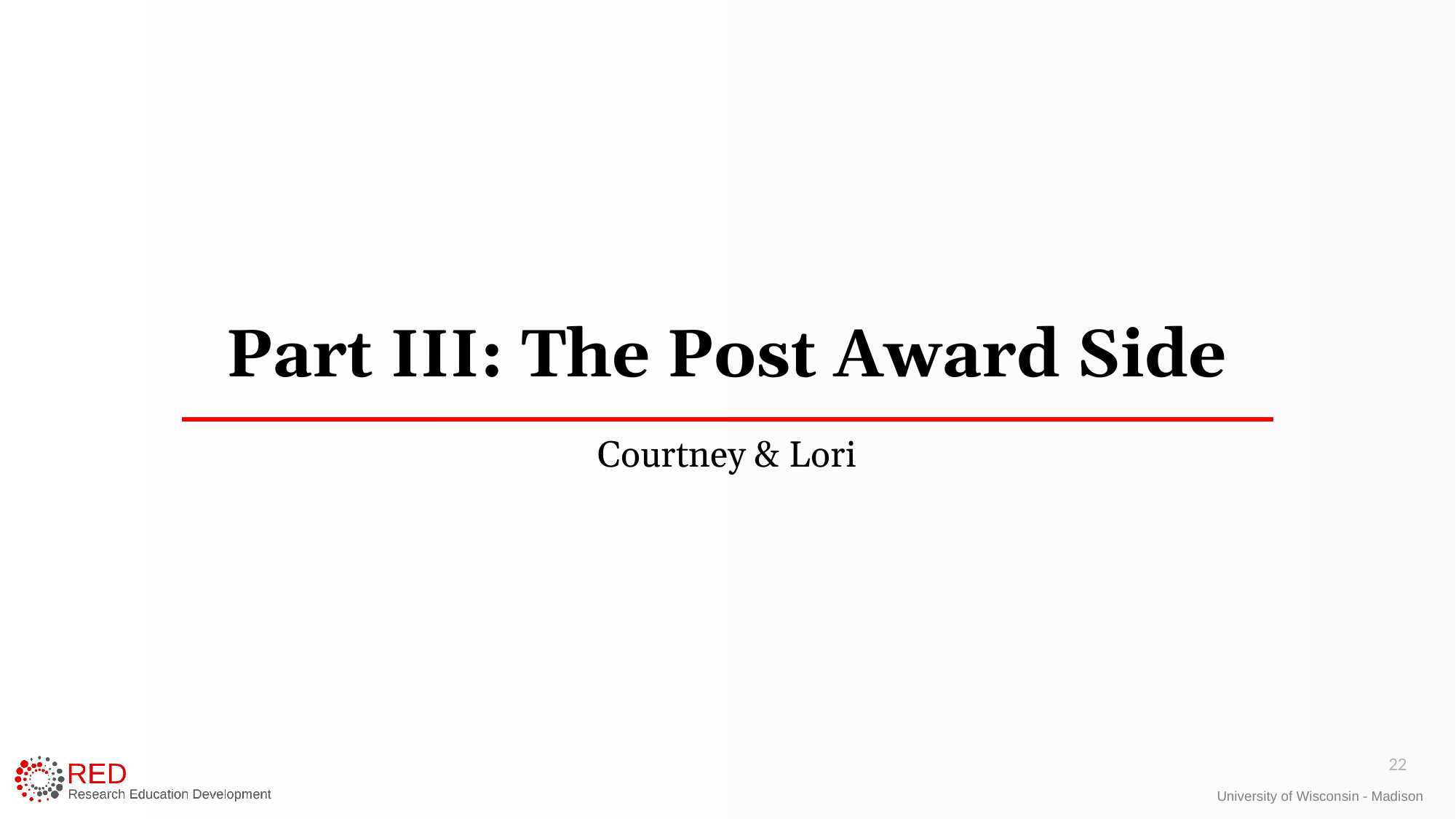

# Part III: The Post Award Side
Courtney & Lori
22